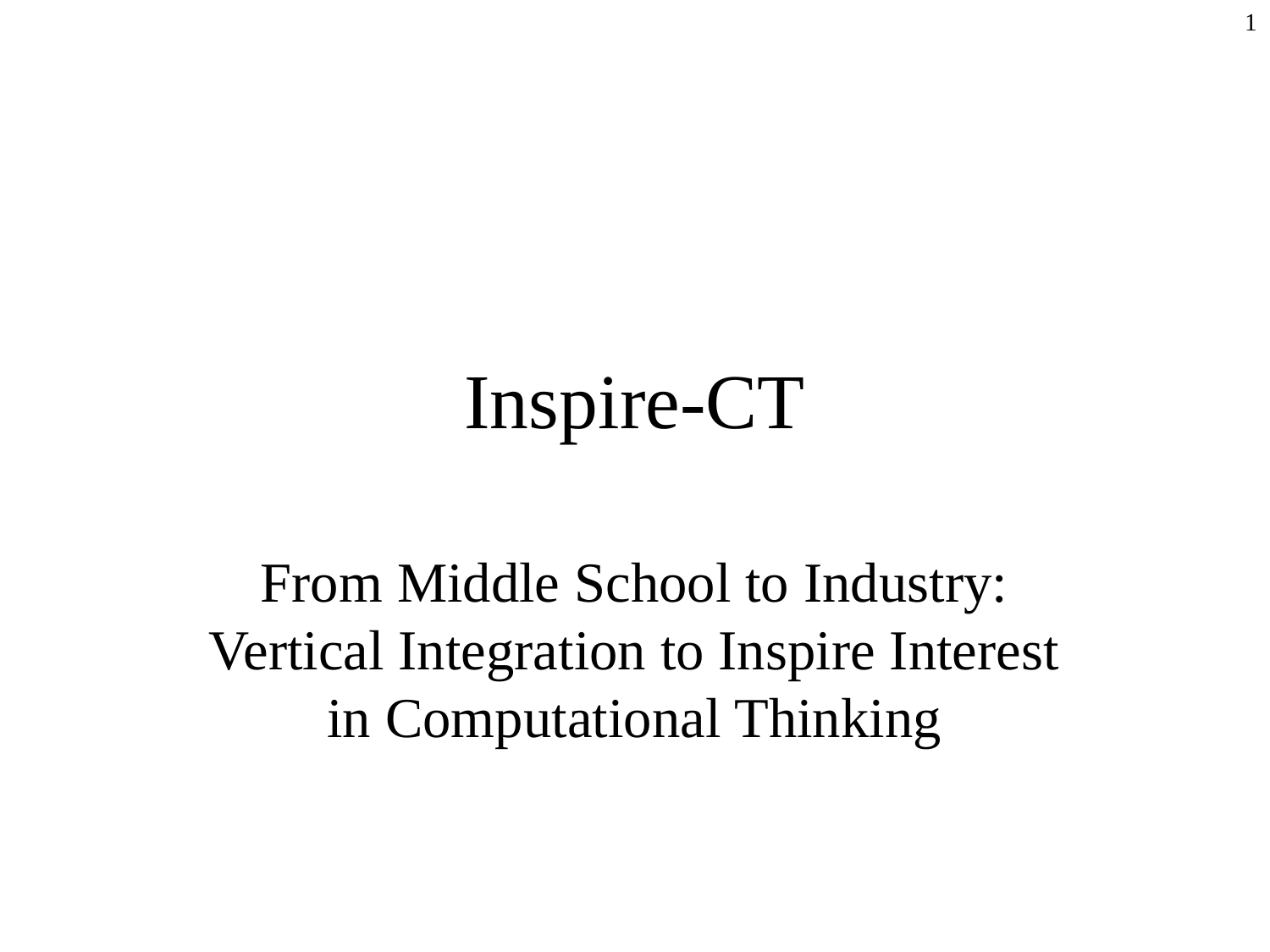

1
# Inspire-CT
From Middle School to Industry: Vertical Integration to Inspire Interest in Computational Thinking